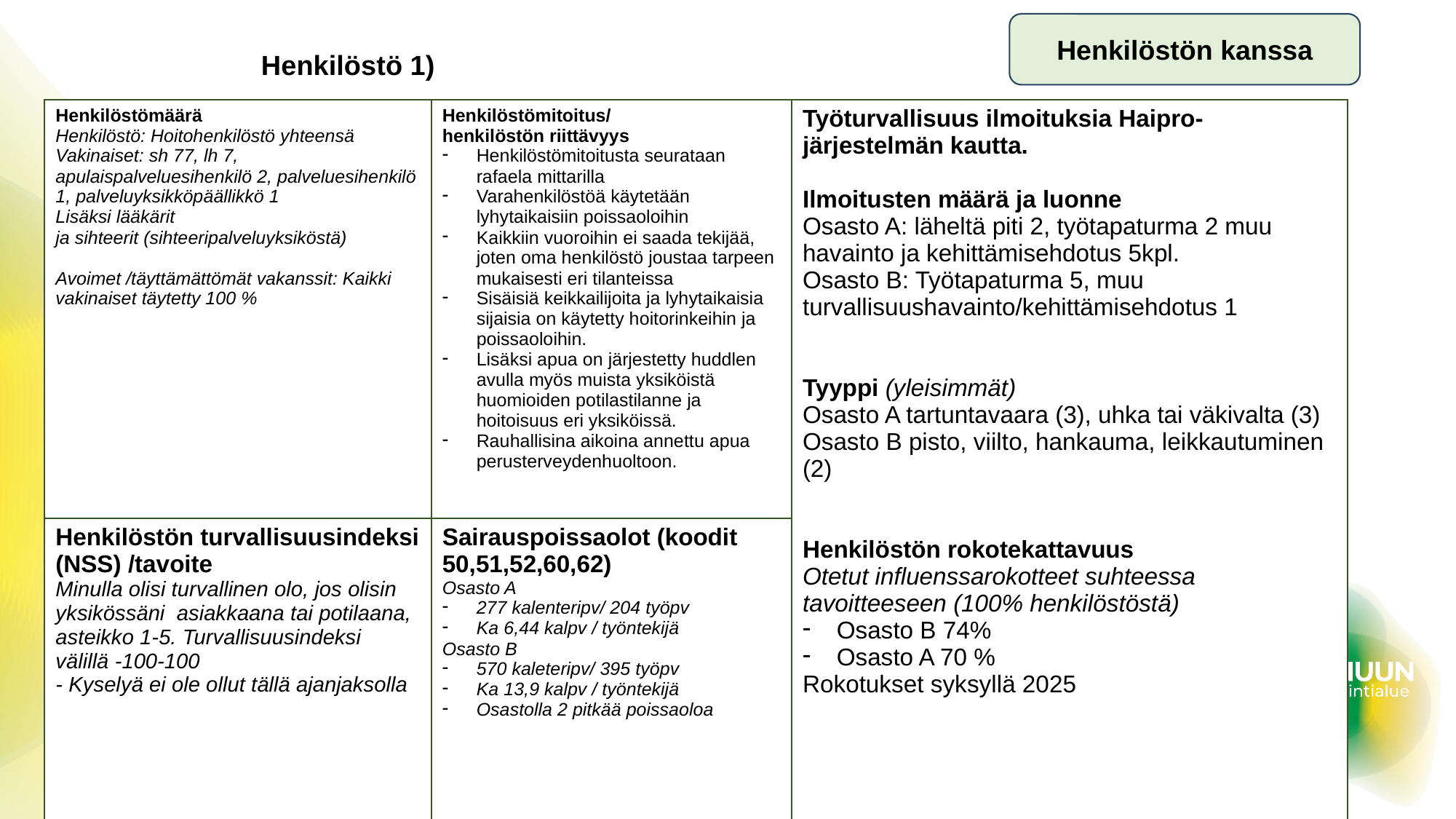

Henkilöstön kanssa
# Henkilöstö 1)

| Henkilöstömäärä Henkilöstö: Hoitohenkilöstö yhteensä Vakinaiset: sh 77, lh 7, apulaispalveluesihenkilö 2, palveluesihenkilö 1, palveluyksikköpäällikkö 1 Lisäksi lääkärit ja sihteerit (sihteeripalveluyksiköstä) Avoimet /täyttämättömät vakanssit: Kaikki vakinaiset täytetty 100 % | Henkilöstömitoitus/ henkilöstön riittävyys Henkilöstömitoitusta seurataan rafaela mittarilla Varahenkilöstöä käytetään lyhytaikaisiin poissaoloihin Kaikkiin vuoroihin ei saada tekijää, joten oma henkilöstö joustaa tarpeen mukaisesti eri tilanteissa Sisäisiä keikkailijoita ja lyhytaikaisia sijaisia on käytetty hoitorinkeihin ja poissaoloihin. Lisäksi apua on järjestetty huddlen avulla myös muista yksiköistä huomioiden potilastilanne ja hoitoisuus eri yksiköissä. Rauhallisina aikoina annettu apua perusterveydenhuoltoon. | Työturvallisuus ilmoituksia Haipro-järjestelmän kautta. Ilmoitusten määrä ja luonne Osasto A: läheltä piti 2, työtapaturma 2 muu havainto ja kehittämisehdotus 5kpl. Osasto B: Työtapaturma 5, muu turvallisuushavainto/kehittämisehdotus 1 Tyyppi (yleisimmät) Osasto A tartuntavaara (3), uhka tai väkivalta (3) Osasto B pisto, viilto, hankauma, leikkautuminen (2) Henkilöstön rokotekattavuus Otetut influenssarokotteet suhteessa tavoitteeseen (100% henkilöstöstä) Osasto B 74% Osasto A 70 % Rokotukset syksyllä 2025 |
| --- | --- | --- |
| Henkilöstön turvallisuusindeksi (NSS) /tavoite Minulla olisi turvallinen olo, jos olisin yksikössäni asiakkaana tai potilaana, asteikko 1-5. Turvallisuusindeksi välillä -100-100 - Kyselyä ei ole ollut tällä ajanjaksolla | Sairauspoissaolot (koodit 50,51,52,60,62) Osasto A 277 kalenteripv/ 204 työpv Ka 6,44 kalpv / työntekijä Osasto B 570 kaleteripv/ 395 työpv Ka 13,9 kalpv / työntekijä Osastolla 2 pitkää poissaoloa |  |